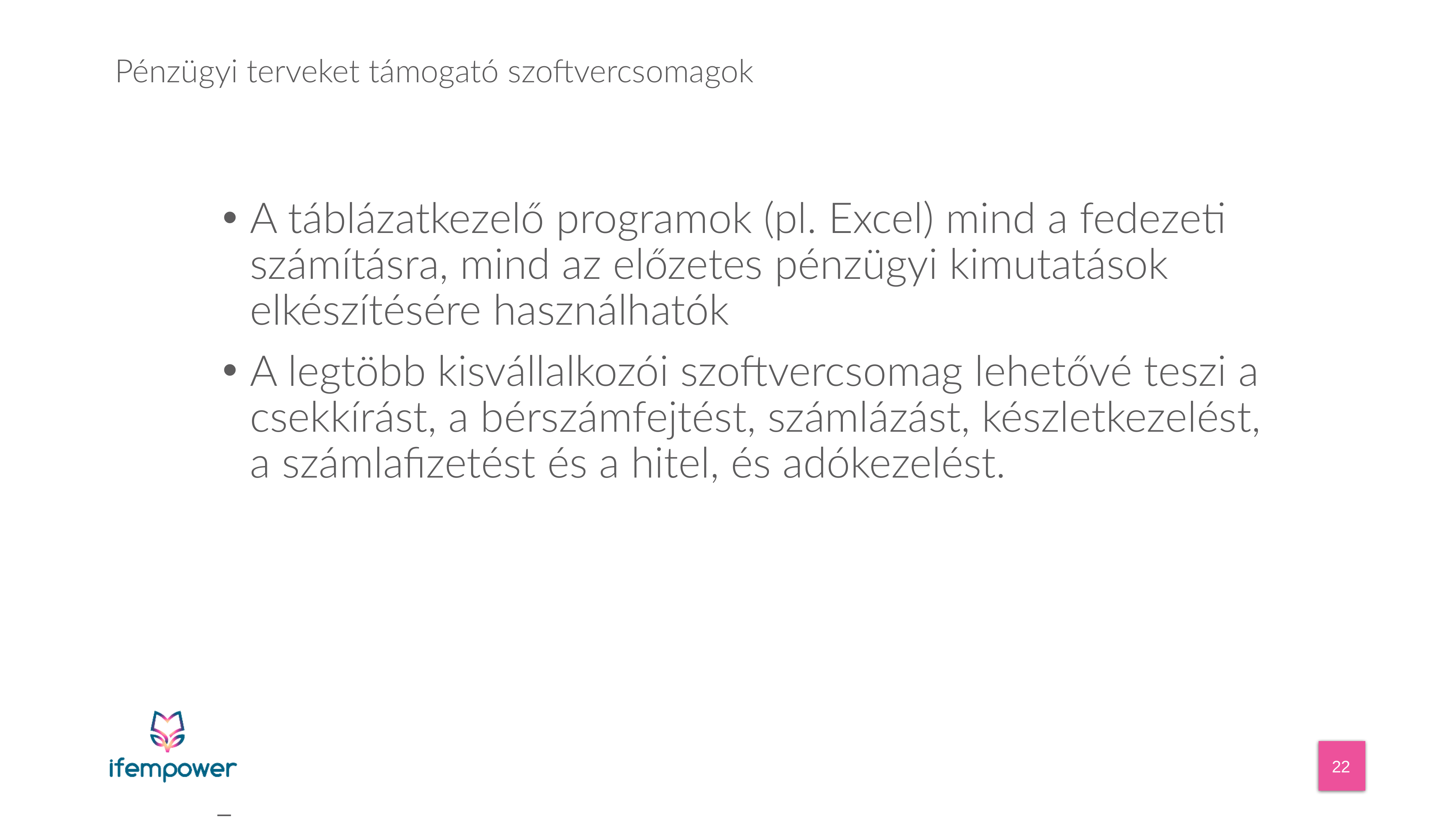

# Pénzügyi terveket támogató szoftvercsomagok
A táblázatkezelő programok (pl. Excel) mind a fedezeti számításra, mind az előzetes pénzügyi kimutatások elkészítésére használhatók
A legtöbb kisvállalkozói szoftvercsomag lehetővé teszi a csekkírást, a bérszámfejtést, számlázást, készletkezelést, a számlafizetést és a hitel, és adókezelést.

_